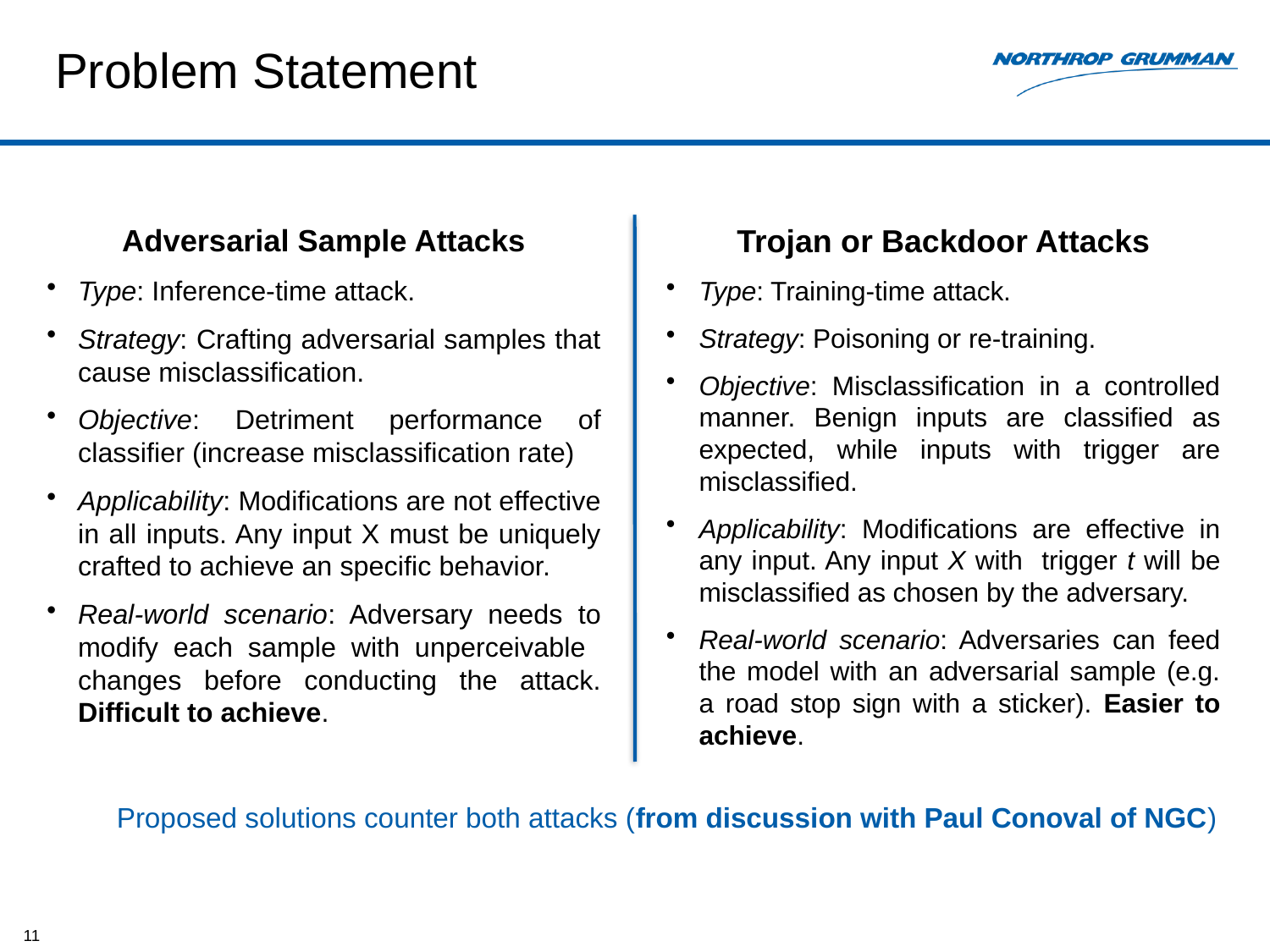

# Problem Statement
Adversarial Sample Attacks
Type: Inference-time attack.
Strategy: Crafting adversarial samples that cause misclassification.
Objective: Detriment performance of classifier (increase misclassification rate)
Applicability: Modifications are not effective in all inputs. Any input X must be uniquely crafted to achieve an specific behavior.
Real-world scenario: Adversary needs to modify each sample with unperceivable  changes before conducting the attack. Difficult to achieve.
Trojan or Backdoor Attacks
Type: Training-time attack.
Strategy: Poisoning or re-training.
Objective: Misclassification in a controlled manner. Benign inputs are classified as expected, while inputs with trigger are misclassified.
Applicability: Modifications are effective in any input. Any input X with  trigger t will be misclassified as chosen by the adversary.
Real-world scenario: Adversaries can feed the model with an adversarial sample (e.g. a road stop sign with a sticker). Easier to achieve.
Proposed solutions counter both attacks (from discussion with Paul Conoval of NGC)
11